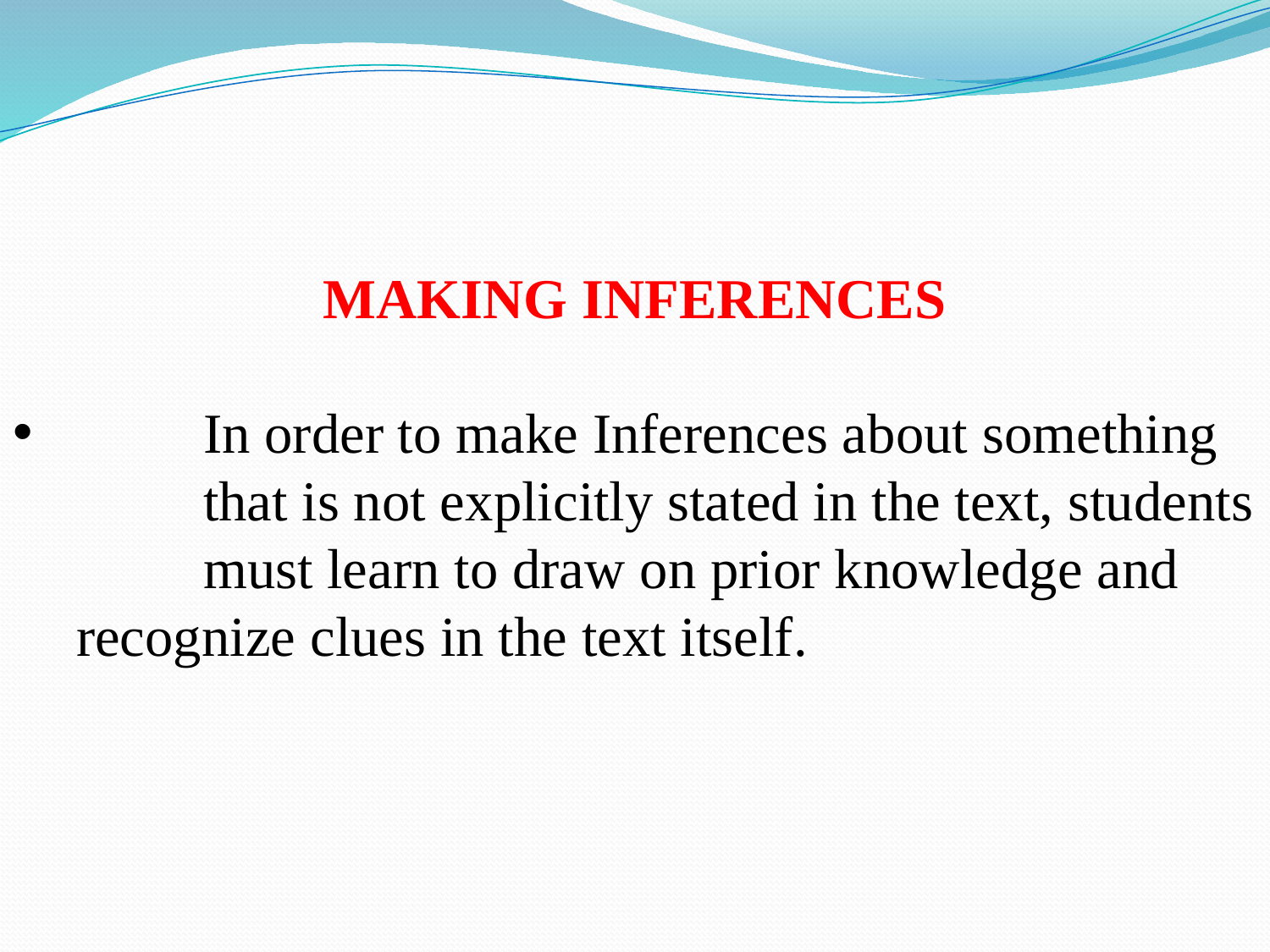

MAKING INFERENCES

	In order to make Inferences about something 	that is not explicitly stated in the text, students 	must learn to draw on prior knowledge and 	recognize clues in the text itself.